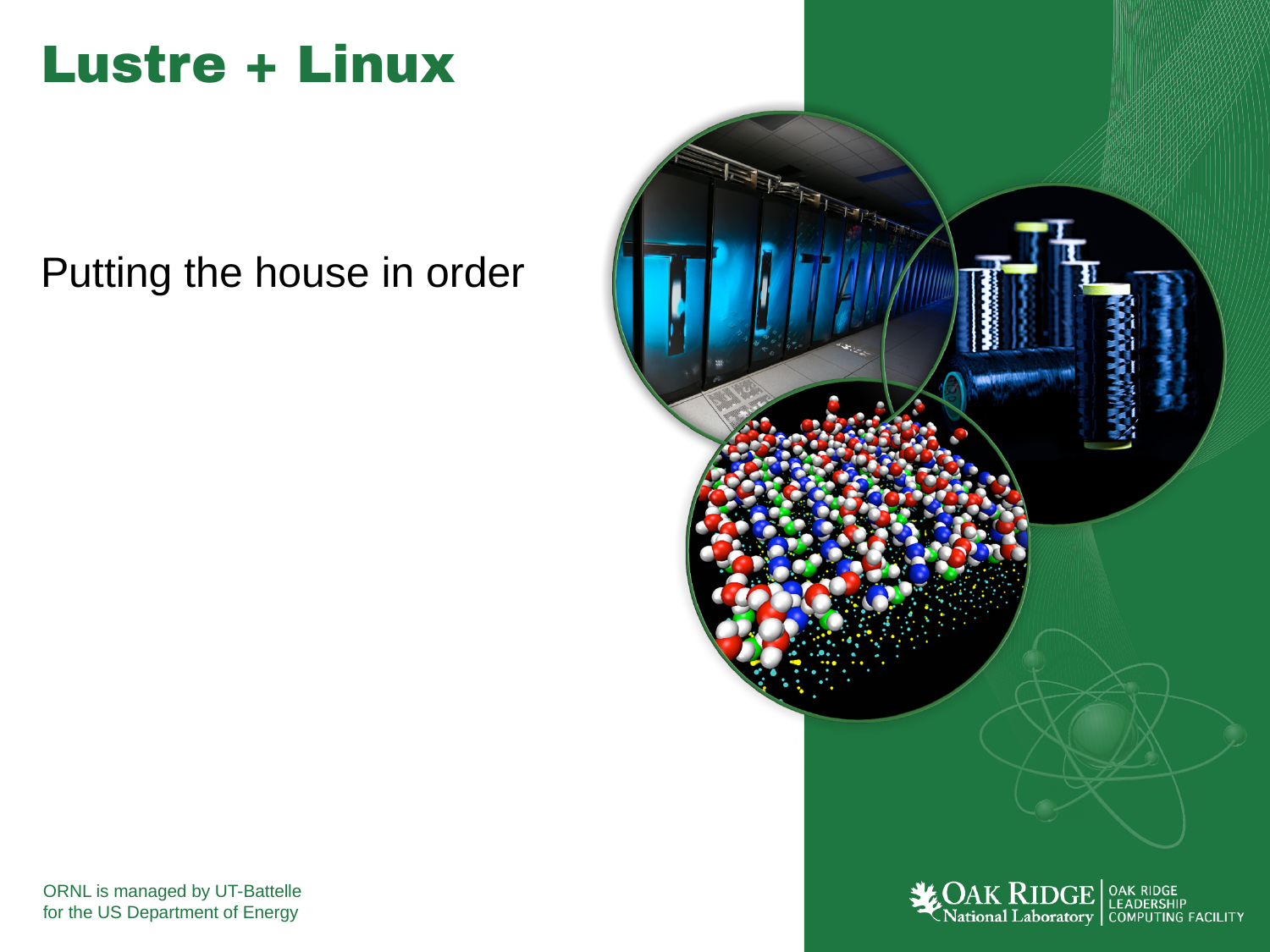

# Lustre + Linux
Putting the house in order